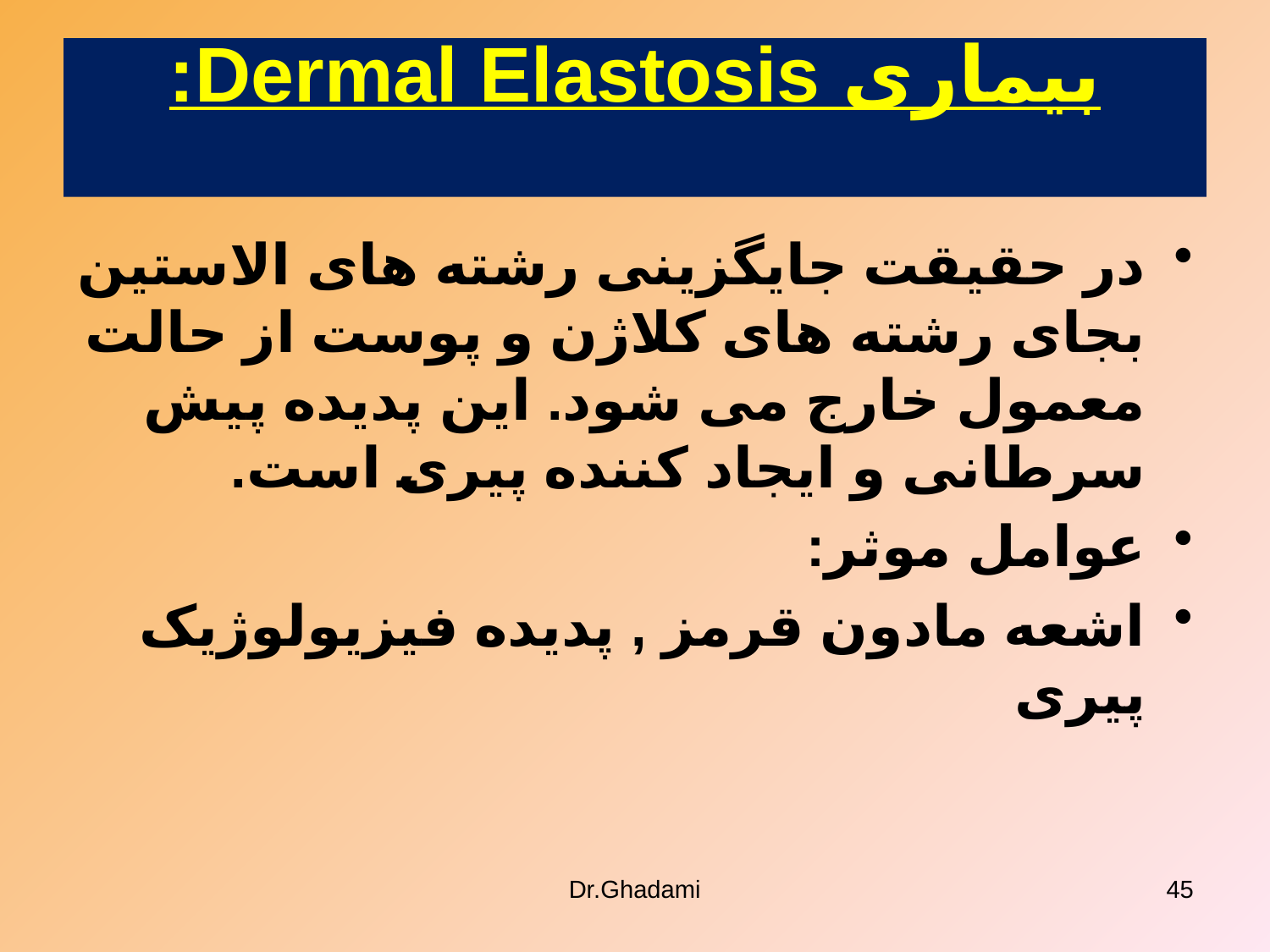

# بیماری Dermal Elastosis:
در حقیقت جایگزینی رشته های الاستین بجای رشته های کلاژن و پوست از حالت معمول خارج می شود. این پدیده پیش سرطانی و ایجاد کننده پیری است.
عوامل موثر:
اشعه مادون قرمز , پدیده فیزیولوژیک پیری

Dr.Ghadami
45